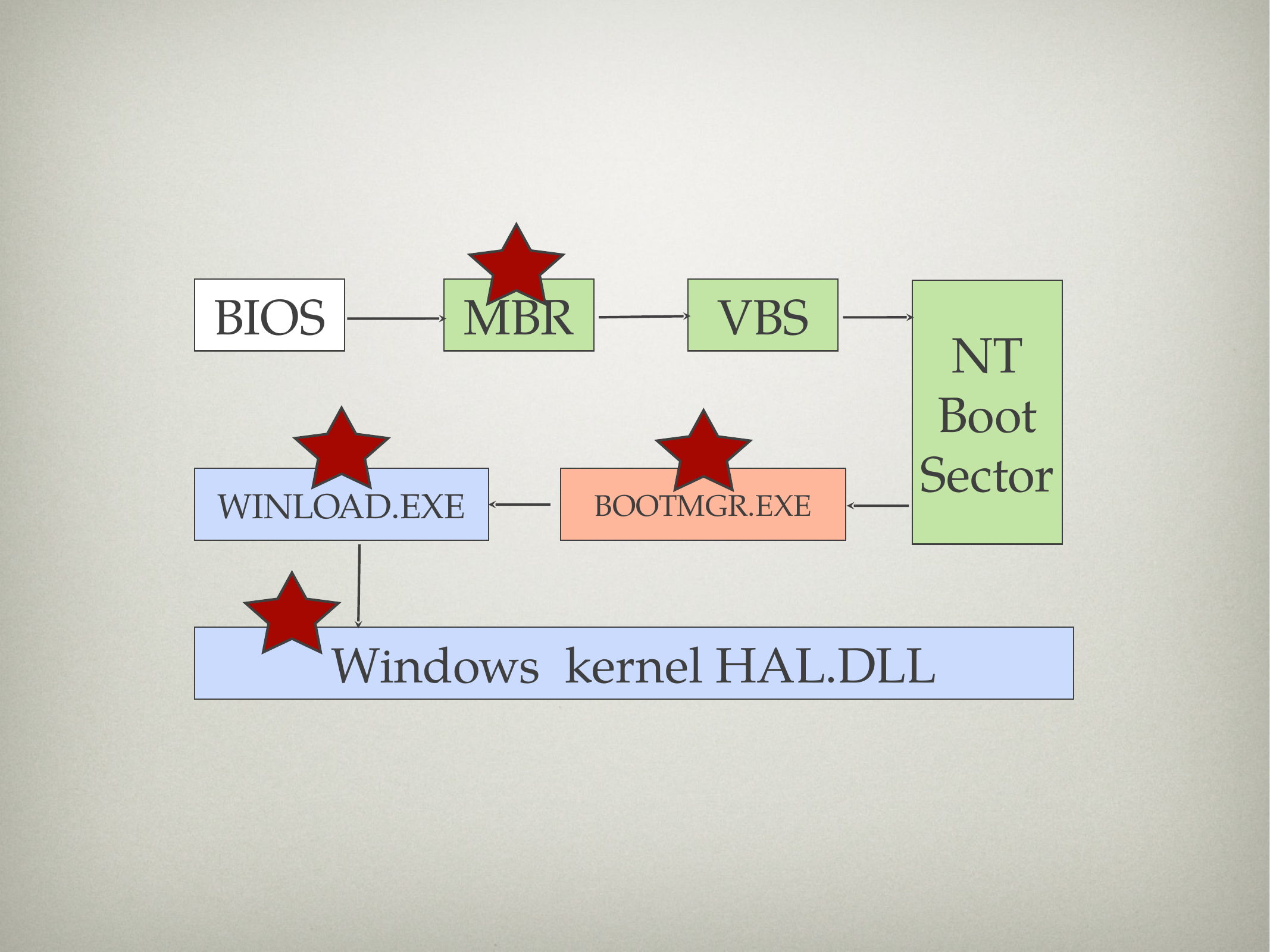

BIOS
MBR
VBS
NT
Boot
Sector

WINLOAD.EXE
BOOTMGR.EXE

Windows  kernel HAL.DLL